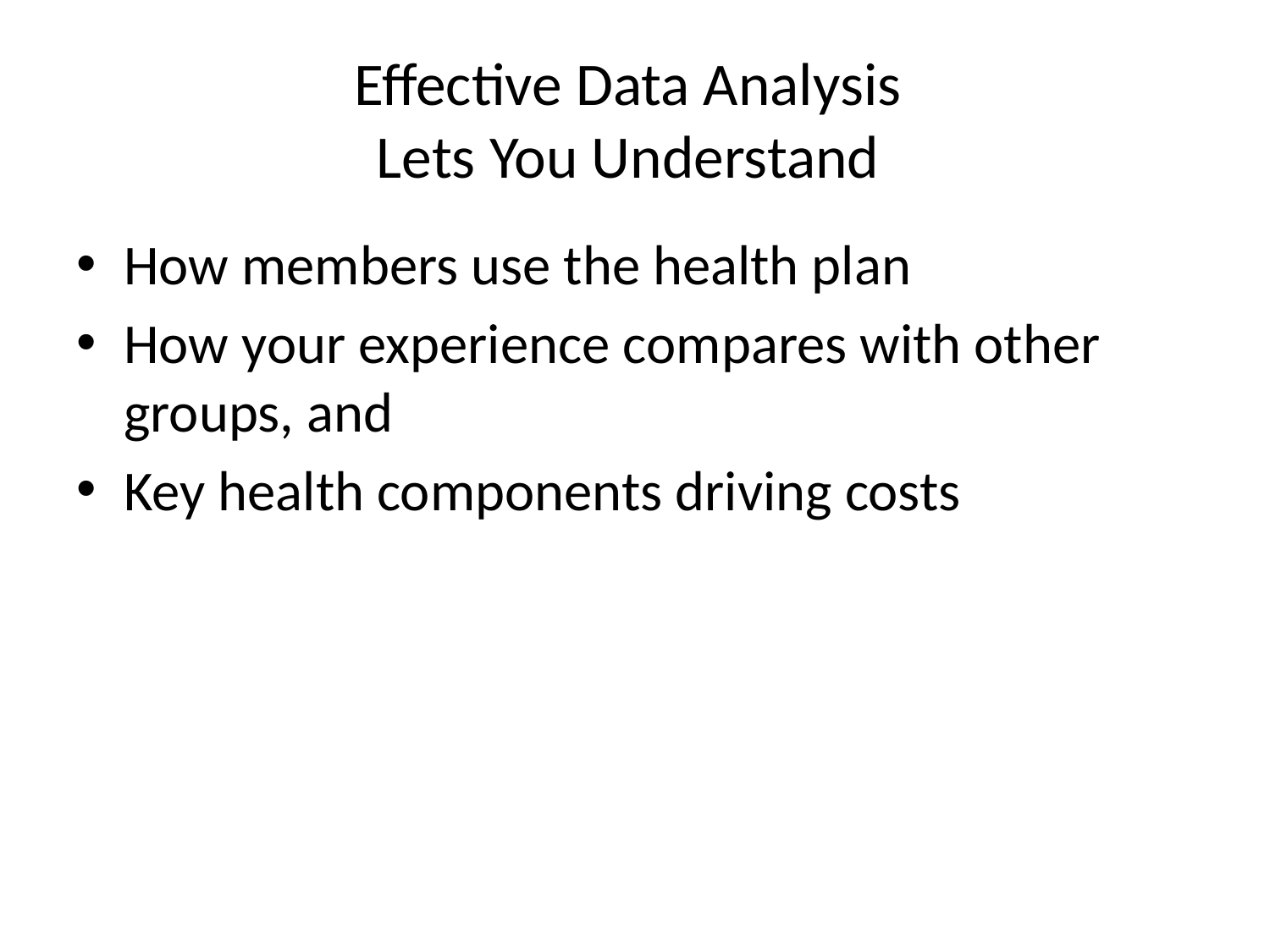

# Effective Data Analysis Lets You Understand
How members use the health plan
How your experience compares with other groups, and
Key health components driving costs